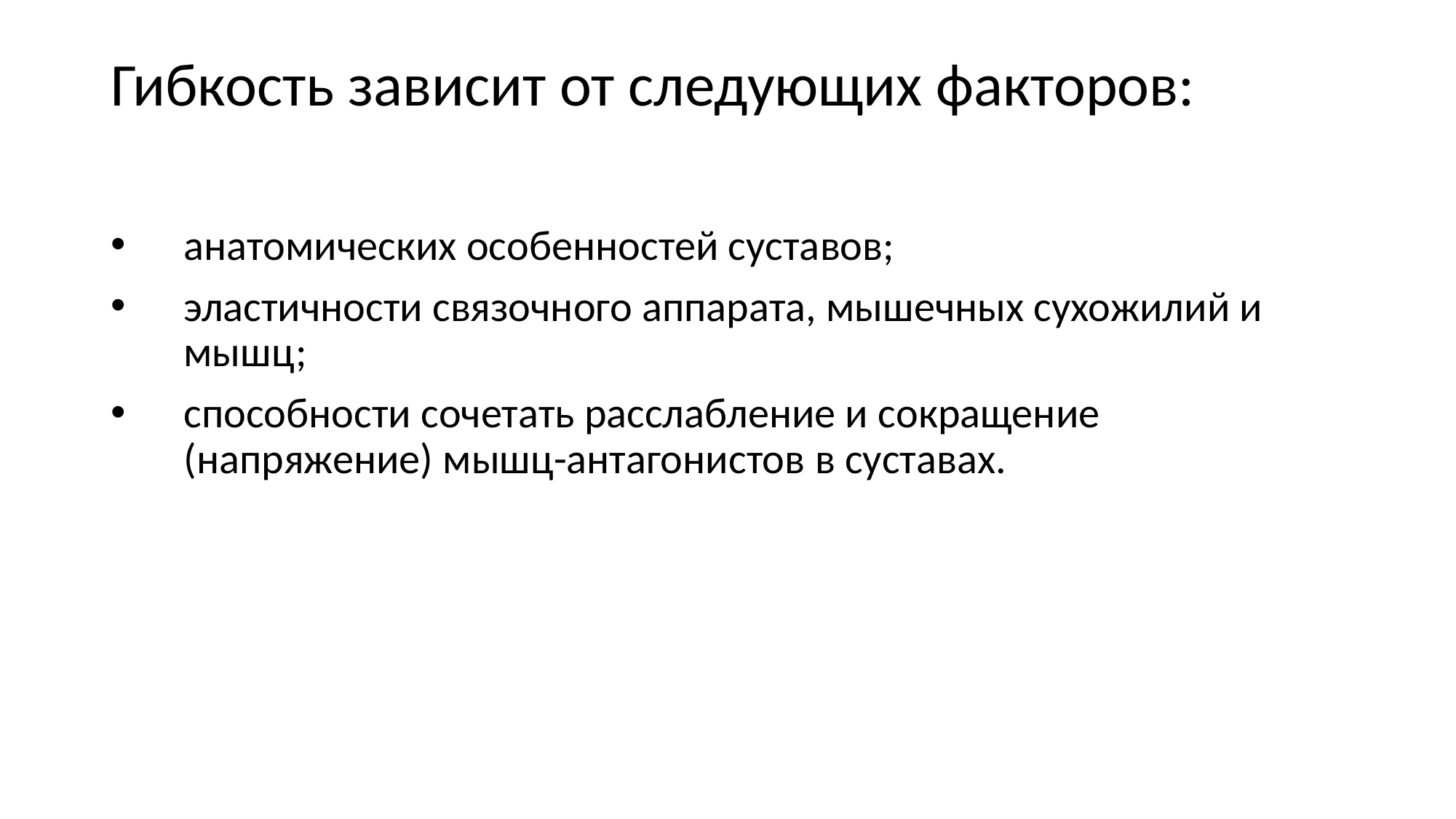

# Гибкость зависит от следующих факторов:
анатомических особенностей суставов;
эластичности связочного аппарата, мышечных сухожилий и мышц;
способности сочетать расслабление и сокращение (напряжение) мышц-антагонистов в суставах.